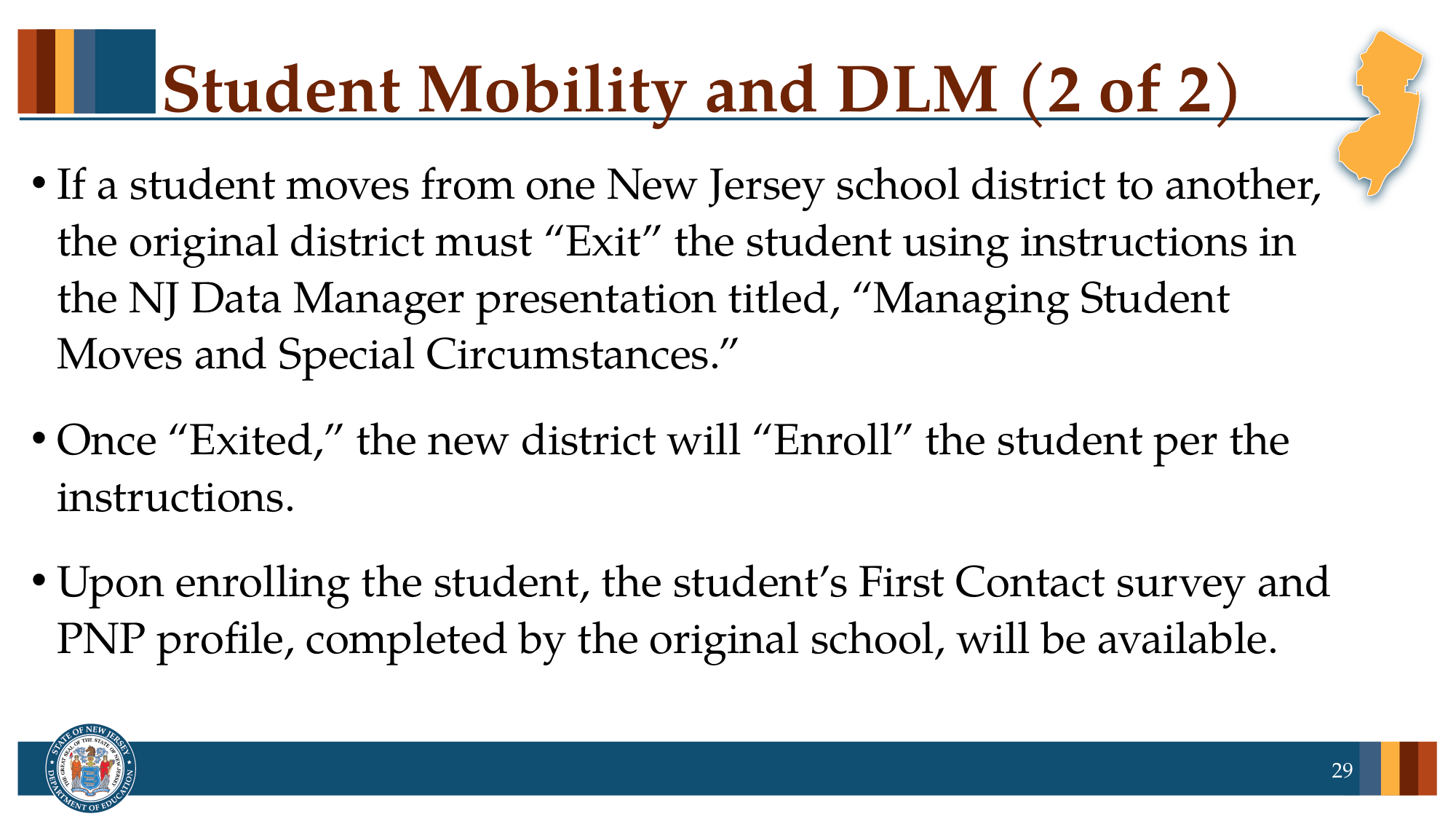

# Student Mobility and DLM (2 of 2)
If a student moves from one New Jersey school district to another, the original district must “Exit” the student using instructions in the NJ Data Manager presentation titled, “Managing Student Moves and Special Circumstances.”
Once “Exited,” the new district will “Enroll” the student per the instructions.
Upon enrolling the student, the student’s First Contact survey and PNP profile, completed by the original school, will be available.
29